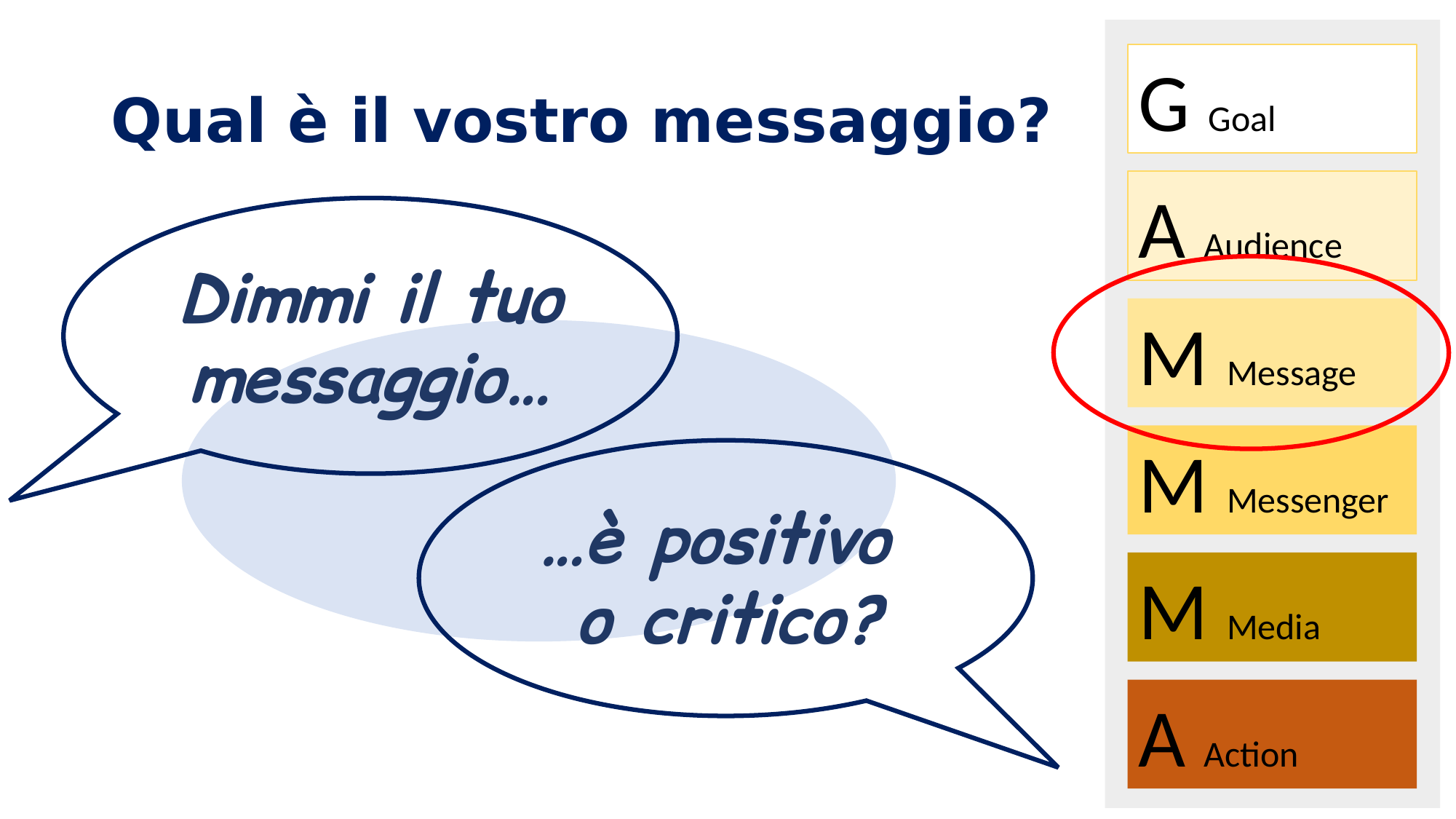

G Goal
A Audience
M Message
M Messenger
M Media
A Action
# Qual è il vostro messaggio?
Dimmi il tuo messaggio…

…è positivo
o critico?